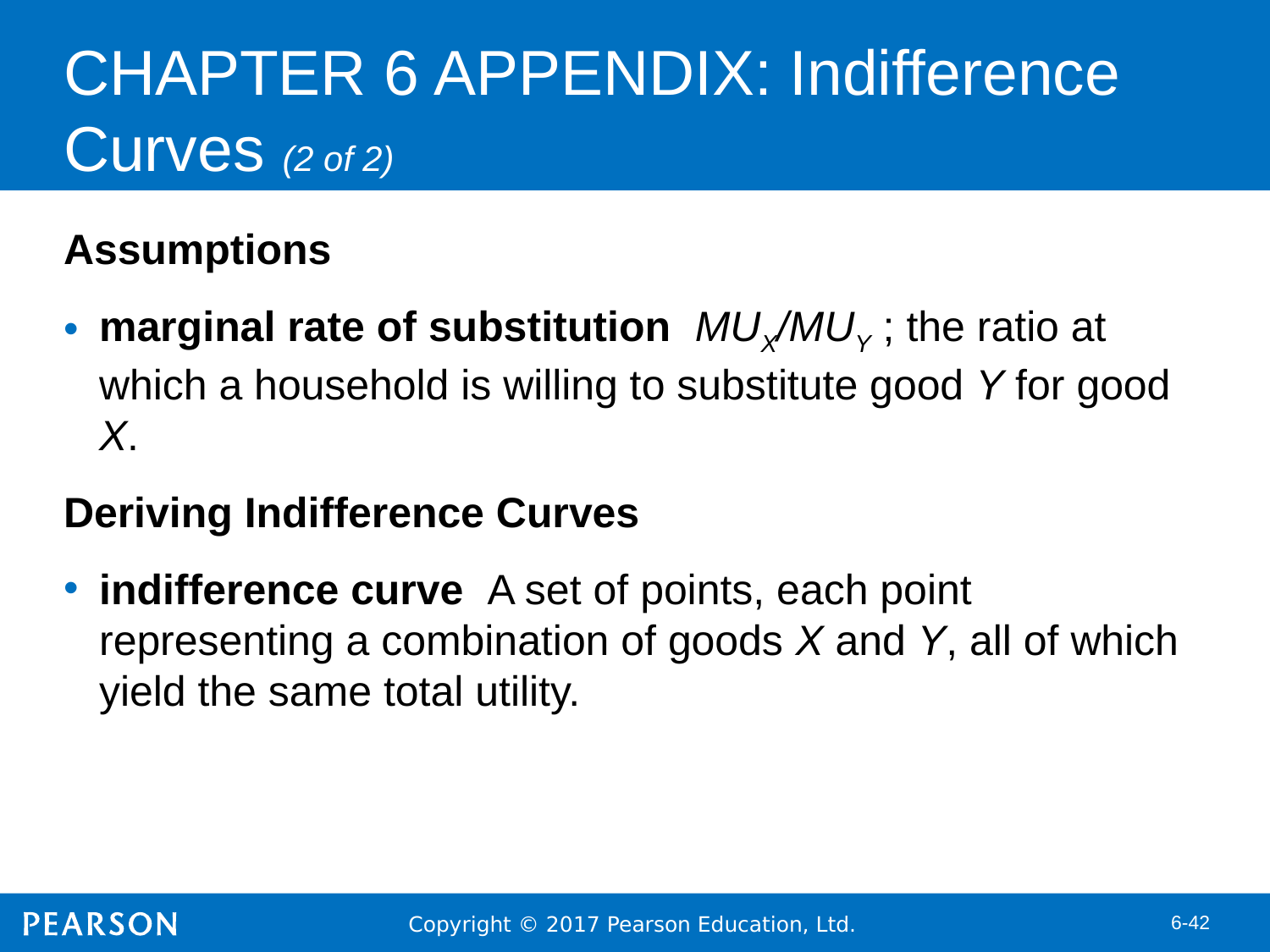

# CHAPTER 6 APPENDIX: Indifference Curves (2 of 2)
Assumptions
marginal rate of substitution  MUX/MUY ; the ratio at which a household is willing to substitute good Y for good X.
Deriving Indifference Curves
indifference curve  A set of points, each point representing a combination of goods X and Y, all of which yield the same total utility.